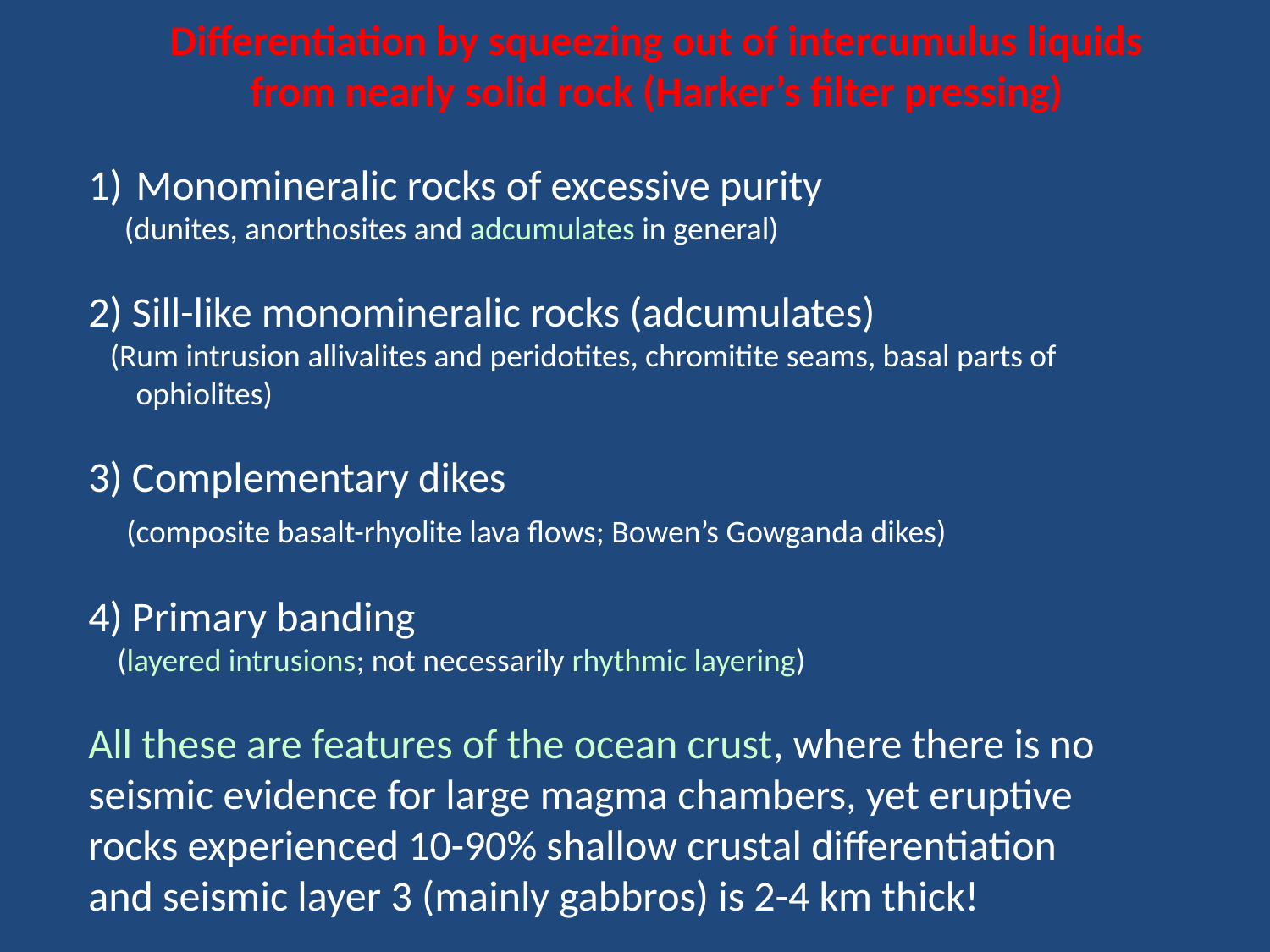

Differentiation by squeezing out of intercumulus liquids
from nearly solid rock (Harker’s filter pressing)
Monomineralic rocks of excessive purity
     (dunites, anorthosites and adcumulates in general)

2) Sill-like monomineralic rocks (adcumulates)
   (Rum intrusion allivalites and peridotites, chromitite seams, basal parts of ophiolites)

3) Complementary dikes
    (composite basalt-rhyolite lava flows; Bowen’s Gowganda dikes)

4) Primary banding
    (layered intrusions; not necessarily rhythmic layering)

All these are features of the ocean crust, where there is no
seismic evidence for large magma chambers, yet eruptive
rocks experienced 10-90% shallow crustal differentiation
and seismic layer 3 (mainly gabbros) is 2-4 km thick!